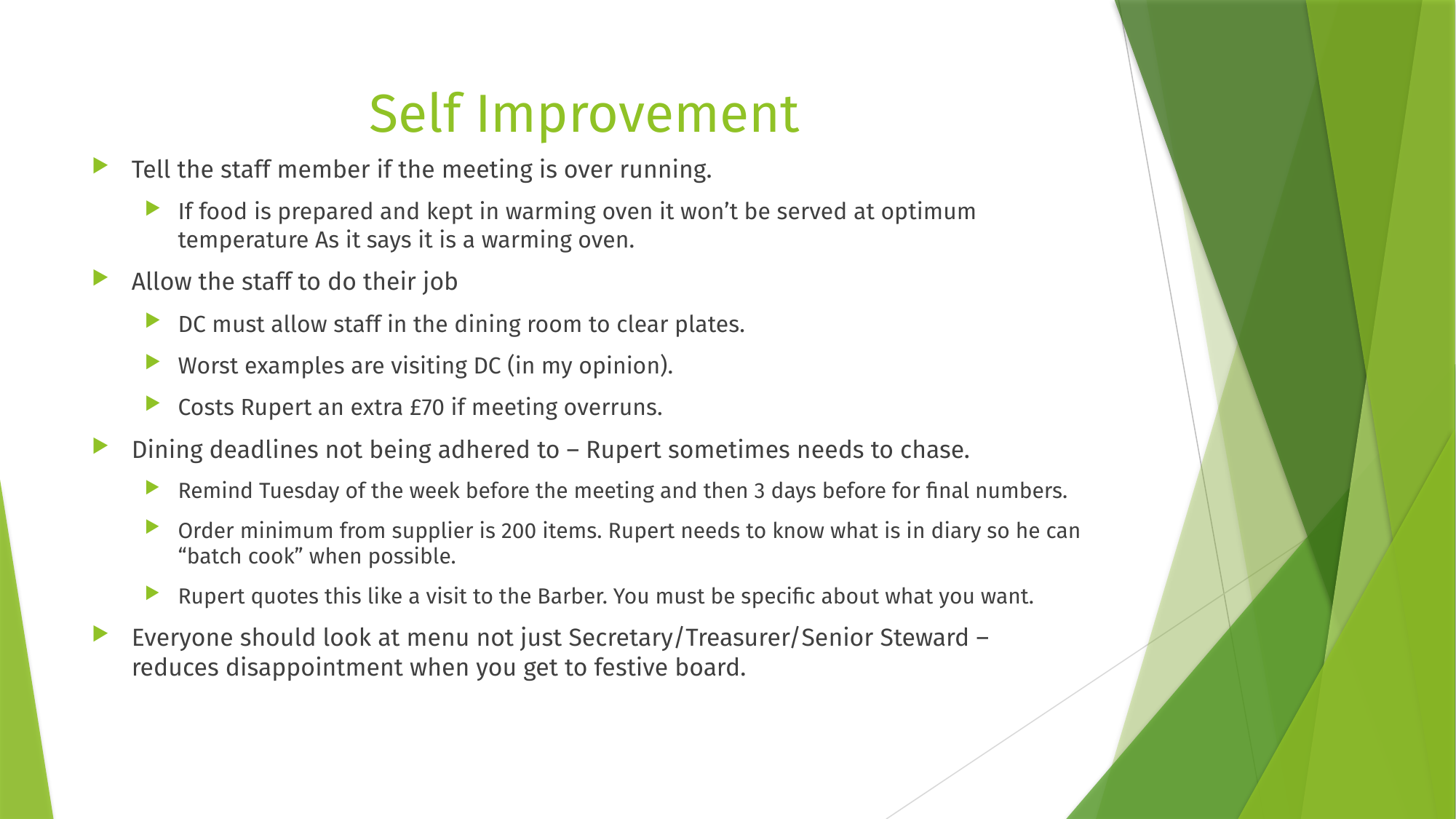

# Self Improvement
Tell the staff member if the meeting is over running.
If food is prepared and kept in warming oven it won’t be served at optimum temperature As it says it is a warming oven.
Allow the staff to do their job
DC must allow staff in the dining room to clear plates.
Worst examples are visiting DC (in my opinion).
Costs Rupert an extra £70 if meeting overruns.
Dining deadlines not being adhered to – Rupert sometimes needs to chase.
Remind Tuesday of the week before the meeting and then 3 days before for final numbers.
Order minimum from supplier is 200 items. Rupert needs to know what is in diary so he can “batch cook” when possible.
Rupert quotes this like a visit to the Barber. You must be specific about what you want.
Everyone should look at menu not just Secretary/Treasurer/Senior Steward – 	reduces disappointment when you get to festive board.